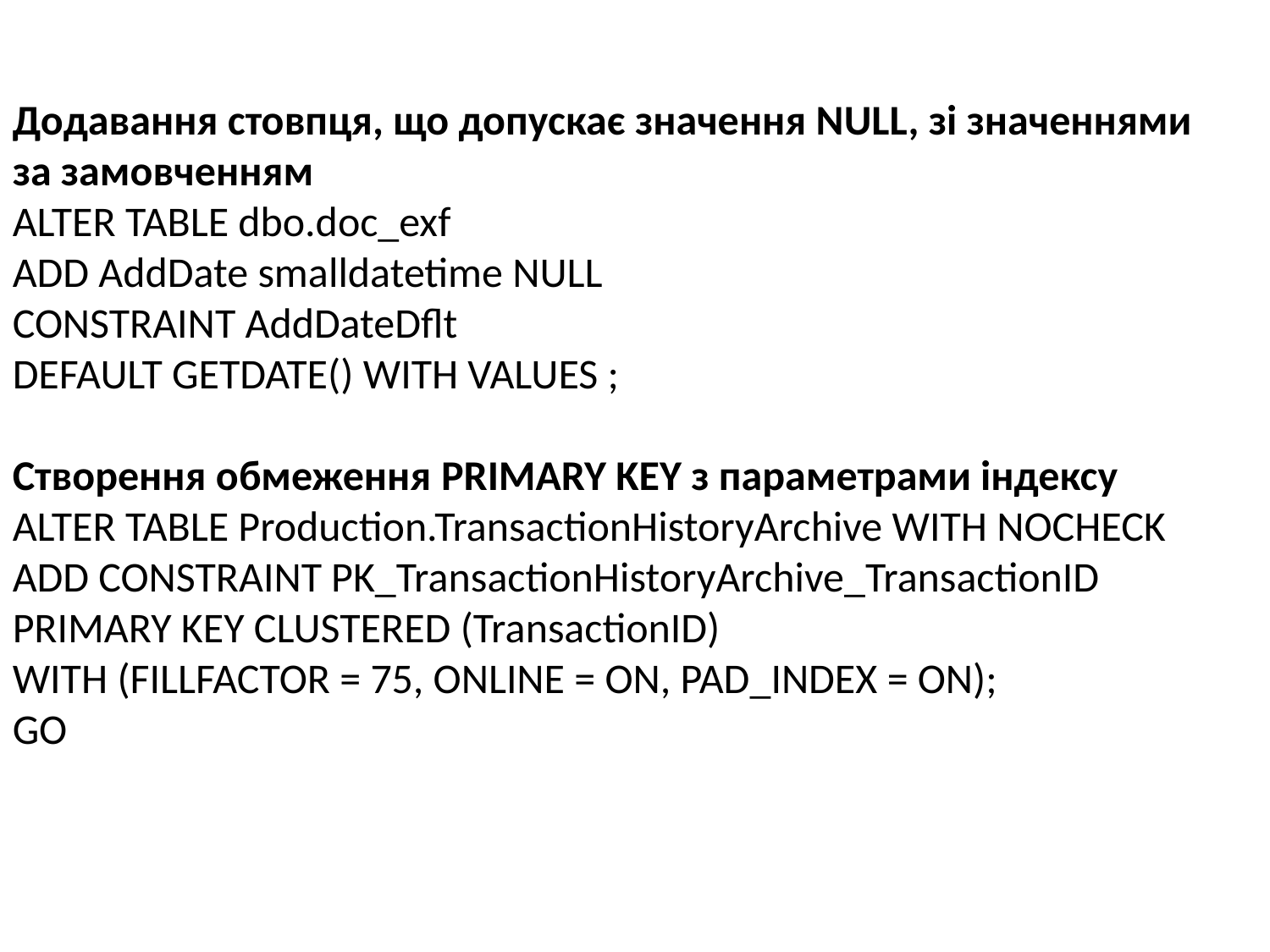

Додавання стовпця, що допускає значення NULL, зі значеннями за замовченням
ALTER TABLE dbo.doc_exf
ADD AddDate smalldatetime NULL
CONSTRAINT AddDateDflt
DEFAULT GETDATE() WITH VALUES ;

Створення обмеження PRIMARY KEY з параметрами індексу
ALTER TABLE Production.TransactionHistoryArchive WITH NOCHECK
ADD CONSTRAINT PK_TransactionHistoryArchive_TransactionID PRIMARY KEY CLUSTERED (TransactionID)
WITH (FILLFACTOR = 75, ONLINE = ON, PAD_INDEX = ON);
GO